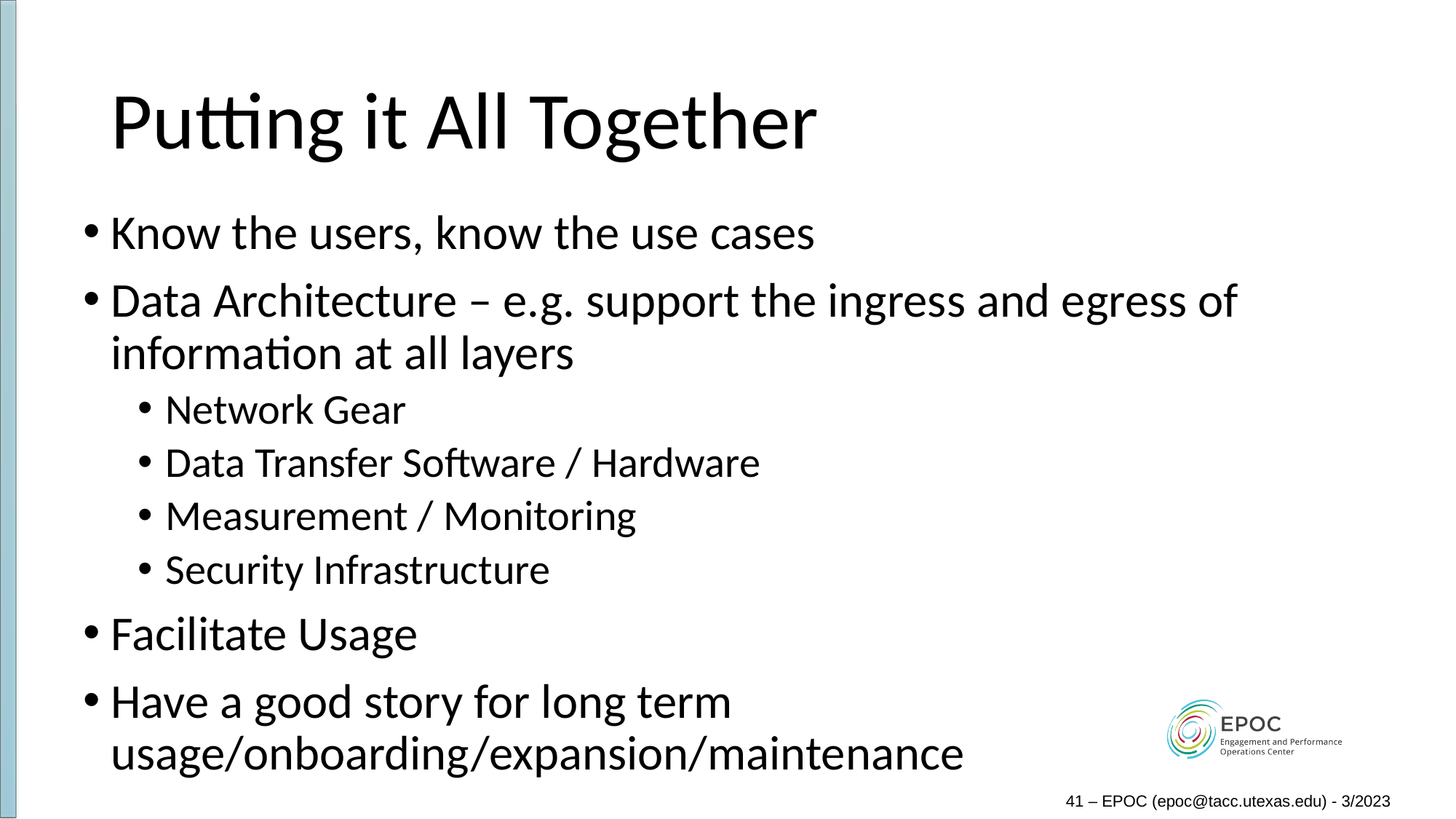

# Putting it All Together
Know the users, know the use cases
Data Architecture – e.g. support the ingress and egress of information at all layers
Network Gear
Data Transfer Software / Hardware
Measurement / Monitoring
Security Infrastructure
Facilitate Usage
Have a good story for long term usage/onboarding/expansion/maintenance
41 – EPOC (epoc@tacc.utexas.edu) - 3/2023